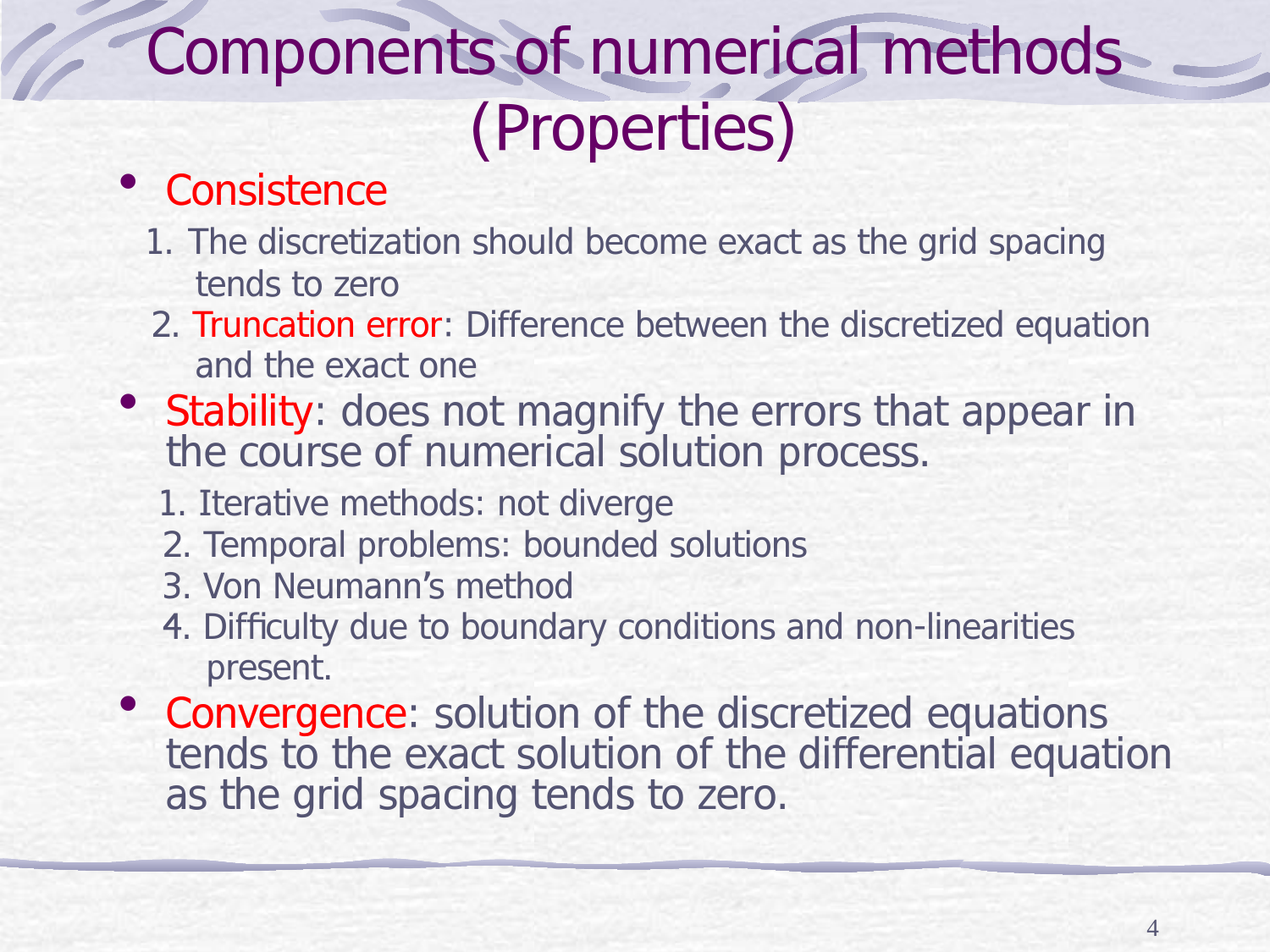

# Components of numerical methods (Properties)
Consistence
  1. The discretization should become exact as the grid spacing
       tends to zero
   2. Truncation error: Difference between the discretized equation
       and the exact one
Stability: does not magnify the errors that appear in the course of numerical solution process.
   1. Iterative methods: not diverge
    2. Temporal problems: bounded solutions
    3. Von Neumann’s method
    4. Difficulty due to boundary conditions and non-linearities
        present.
Convergence: solution of the discretized equations tends to the exact solution of the differential equation as the grid spacing tends to zero.
4